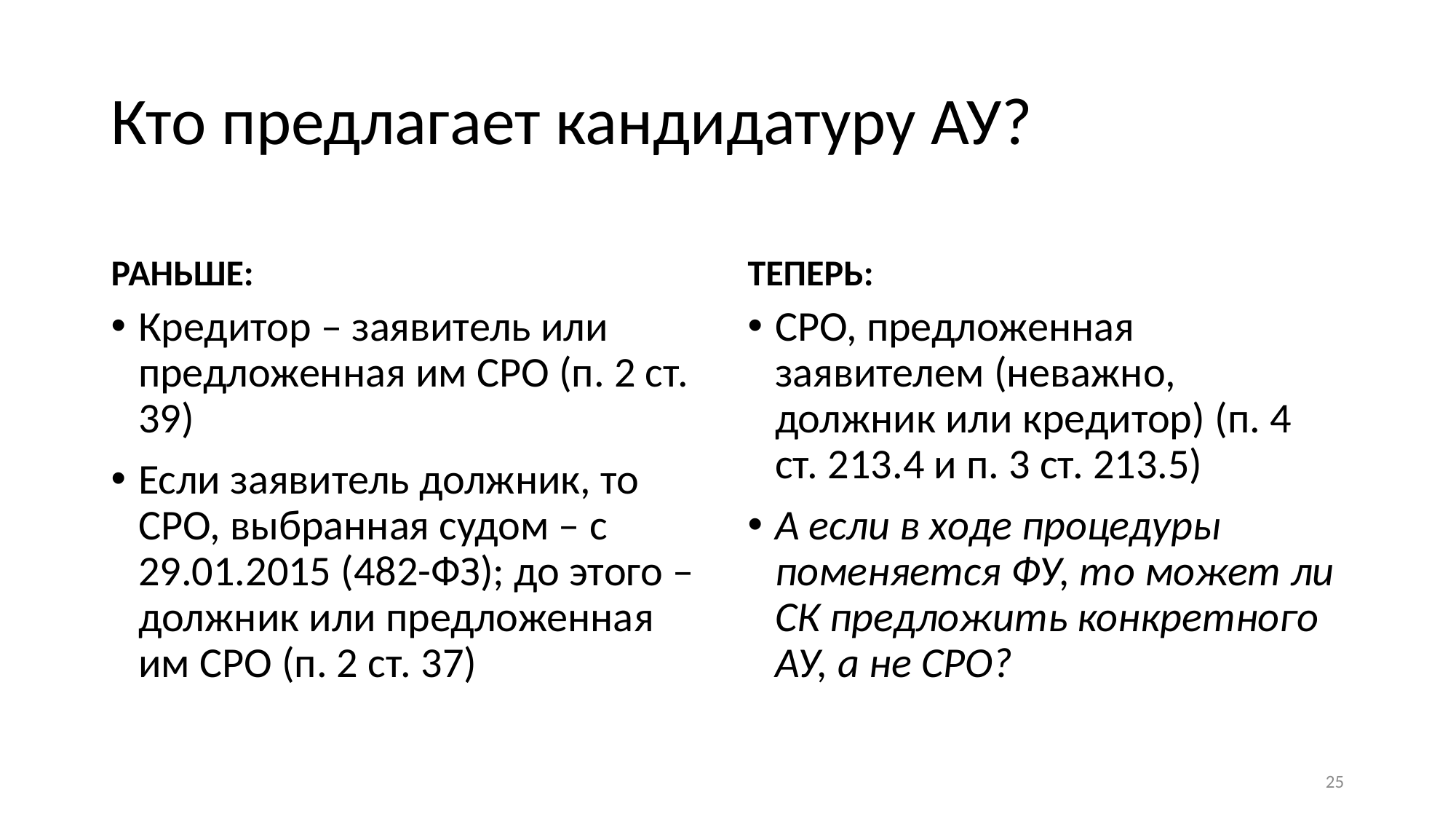

# Кто предлагает кандидатуру АУ?
РАНЬШЕ:
ТЕПЕРЬ:
Кредитор – заявитель или предложенная им СРО (п. 2 ст. 39)
Если заявитель должник, то СРО, выбранная судом – с 29.01.2015 (482-ФЗ); до этого – должник или предложенная им СРО (п. 2 ст. 37)
СРО, предложенная заявителем (неважно, должник или кредитор) (п. 4 ст. 213.4 и п. 3 ст. 213.5)
А если в ходе процедуры поменяется ФУ, то может ли СК предложить конкретного АУ, а не СРО?
25